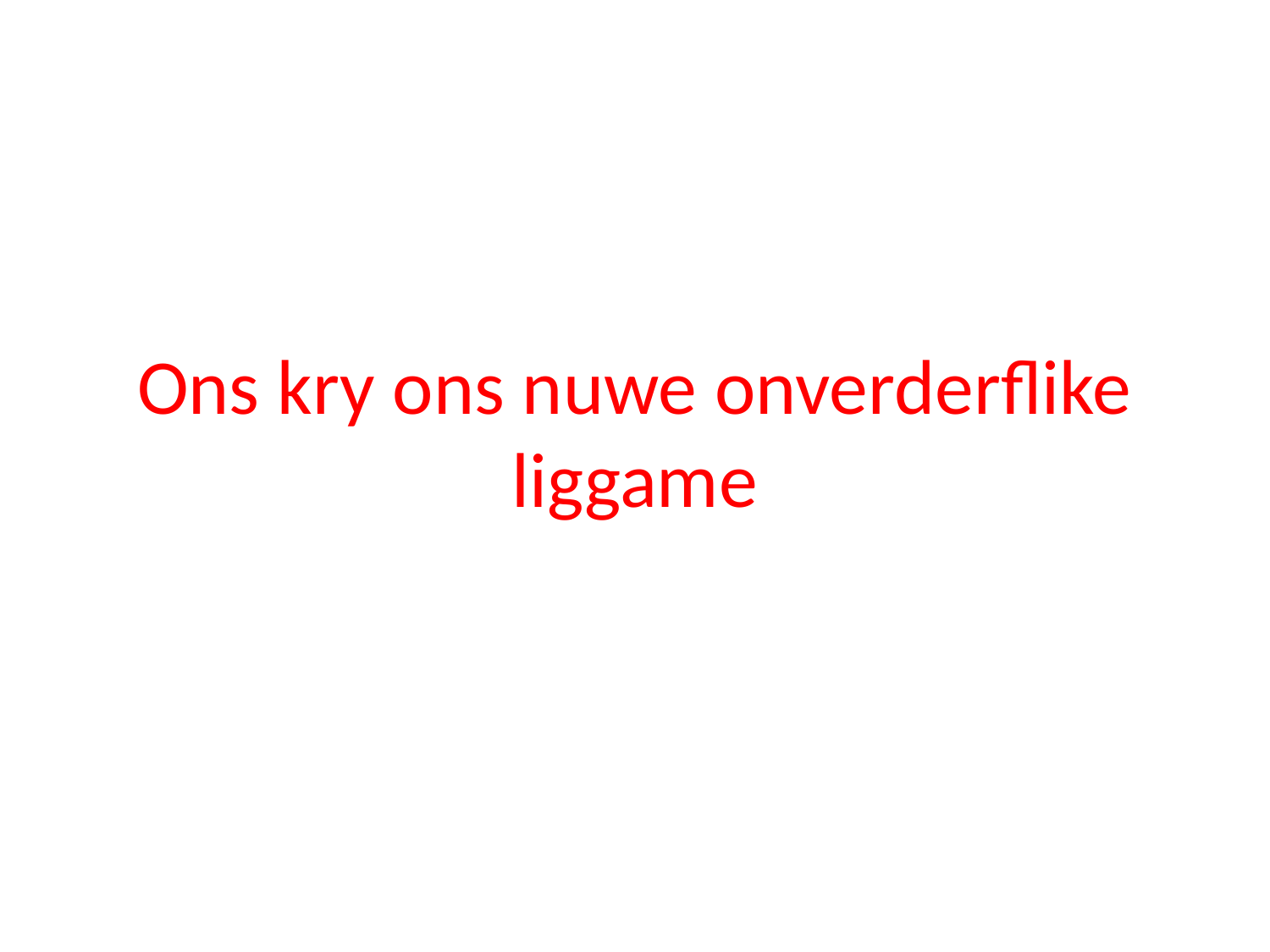

# Ons kry ons nuwe onverderflike liggame